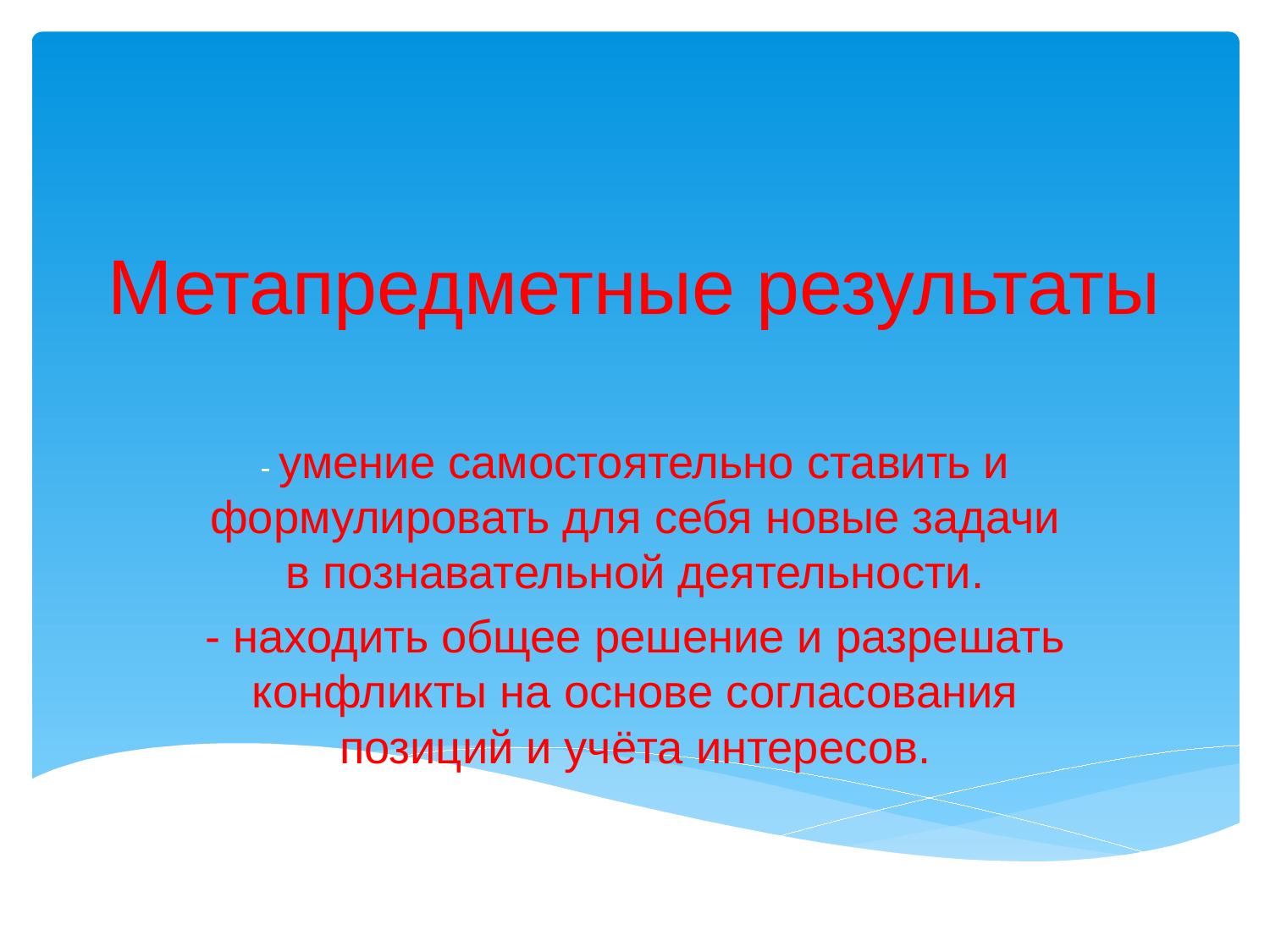

# Метапредметные результаты
- умение самостоятельно ставить и формулировать для себя новые задачи в познавательной деятельности.
- находить общее решение и разрешать конфликты на основе согласования позиций и учёта интересов.